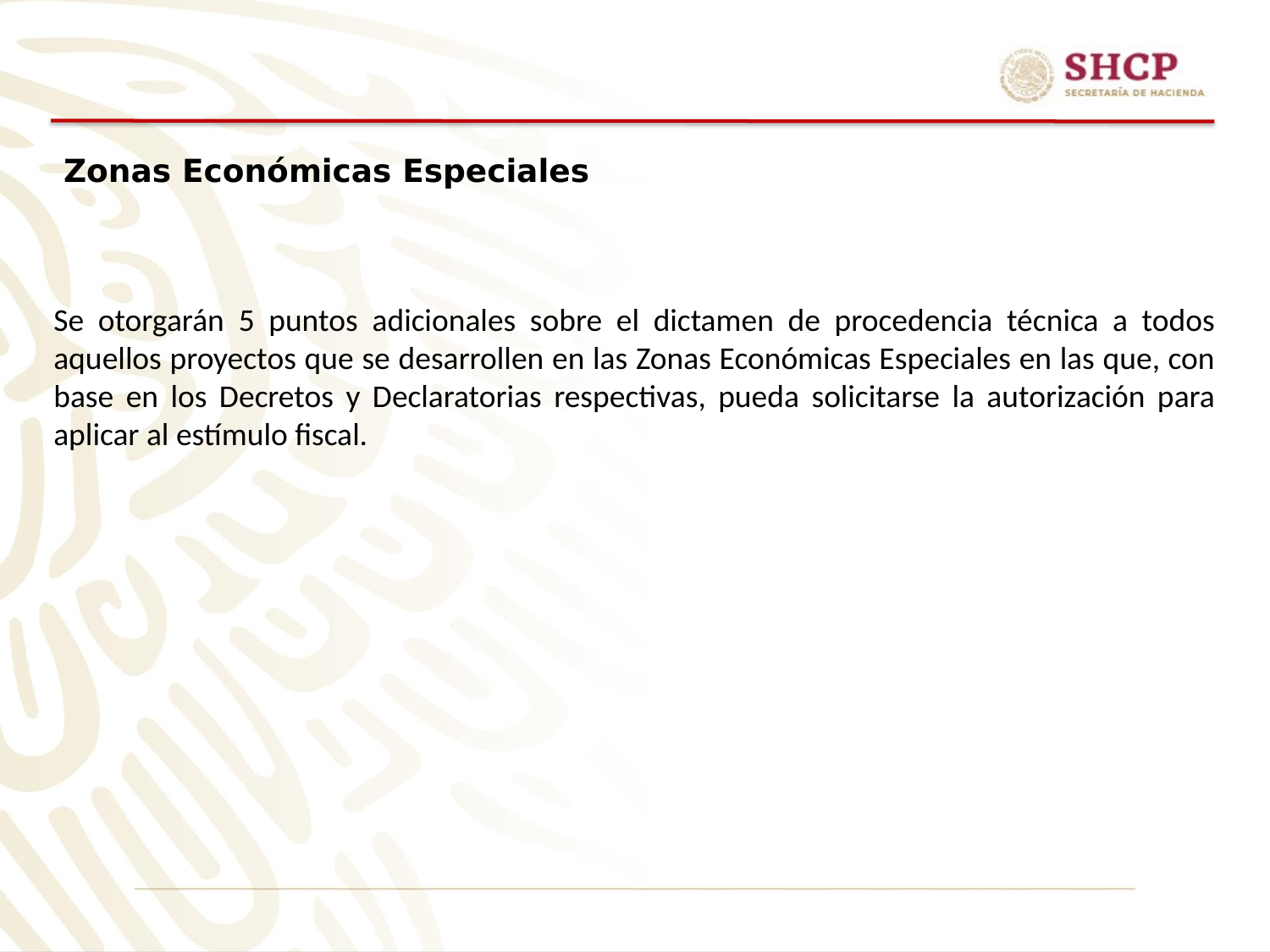

# Zonas Económicas Especiales
Se otorgarán 5 puntos adicionales sobre el dictamen de procedencia técnica a todos aquellos proyectos que se desarrollen en las Zonas Económicas Especiales en las que, con base en los Decretos y Declaratorias respectivas, pueda solicitarse la autorización para aplicar al estímulo fiscal.